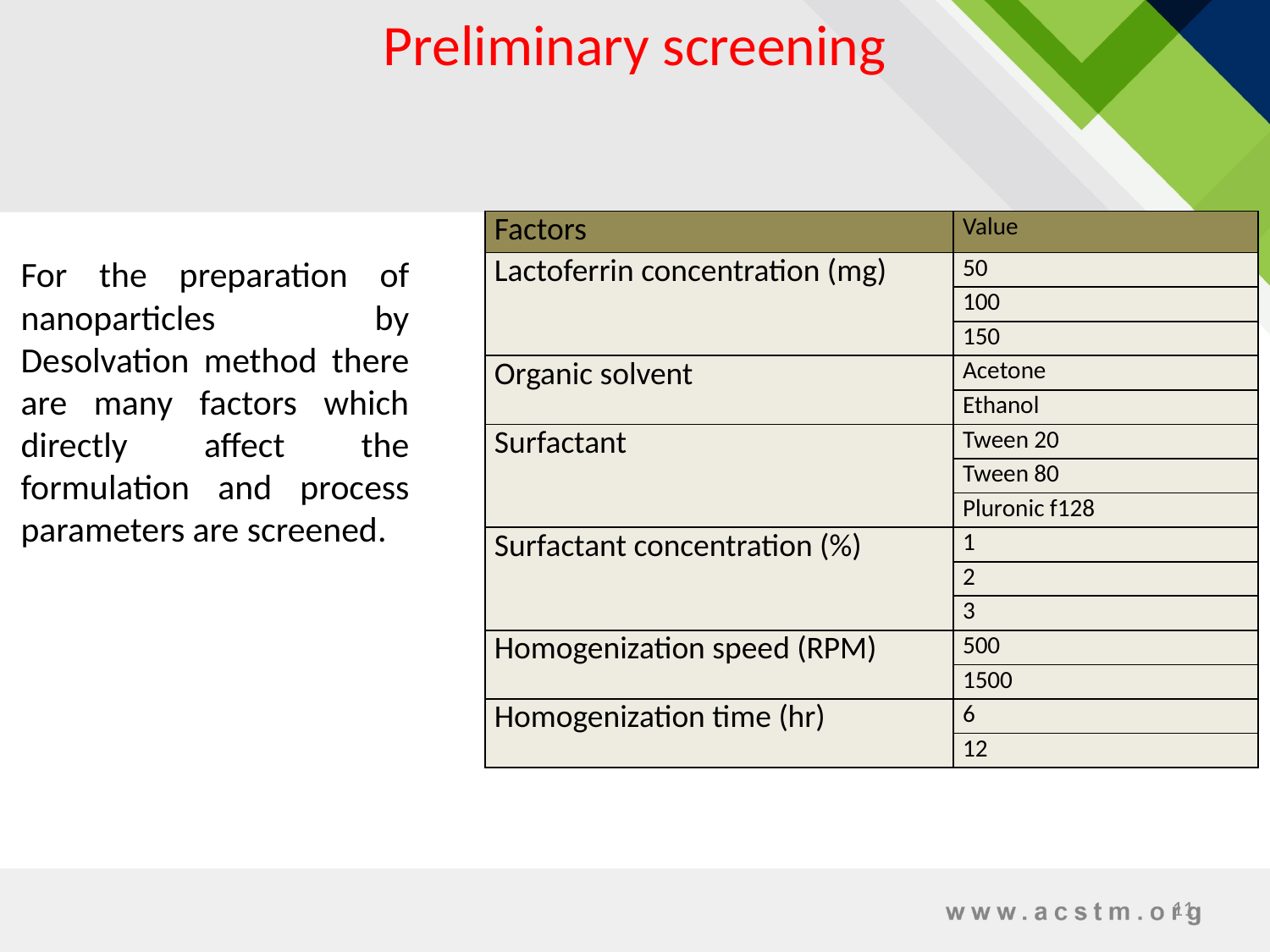

# Preliminary screening
| Factors | Value |
| --- | --- |
| Lactoferrin concentration (mg) | 50 |
|  | 100 |
|  | 150 |
| Organic solvent | Acetone |
|  | Ethanol |
| Surfactant | Tween 20 |
|  | Tween 80 |
|  | Pluronic f128 |
| Surfactant concentration (%) | 1 |
|  | 2 |
|  | 3 |
| Homogenization speed (RPM) | 500 |
|  | 1500 |
| Homogenization time (hr) | 6 |
|  | 12 |
For the preparation of nanoparticles by Desolvation method there are many factors which directly affect the formulation and process parameters are screened.
11